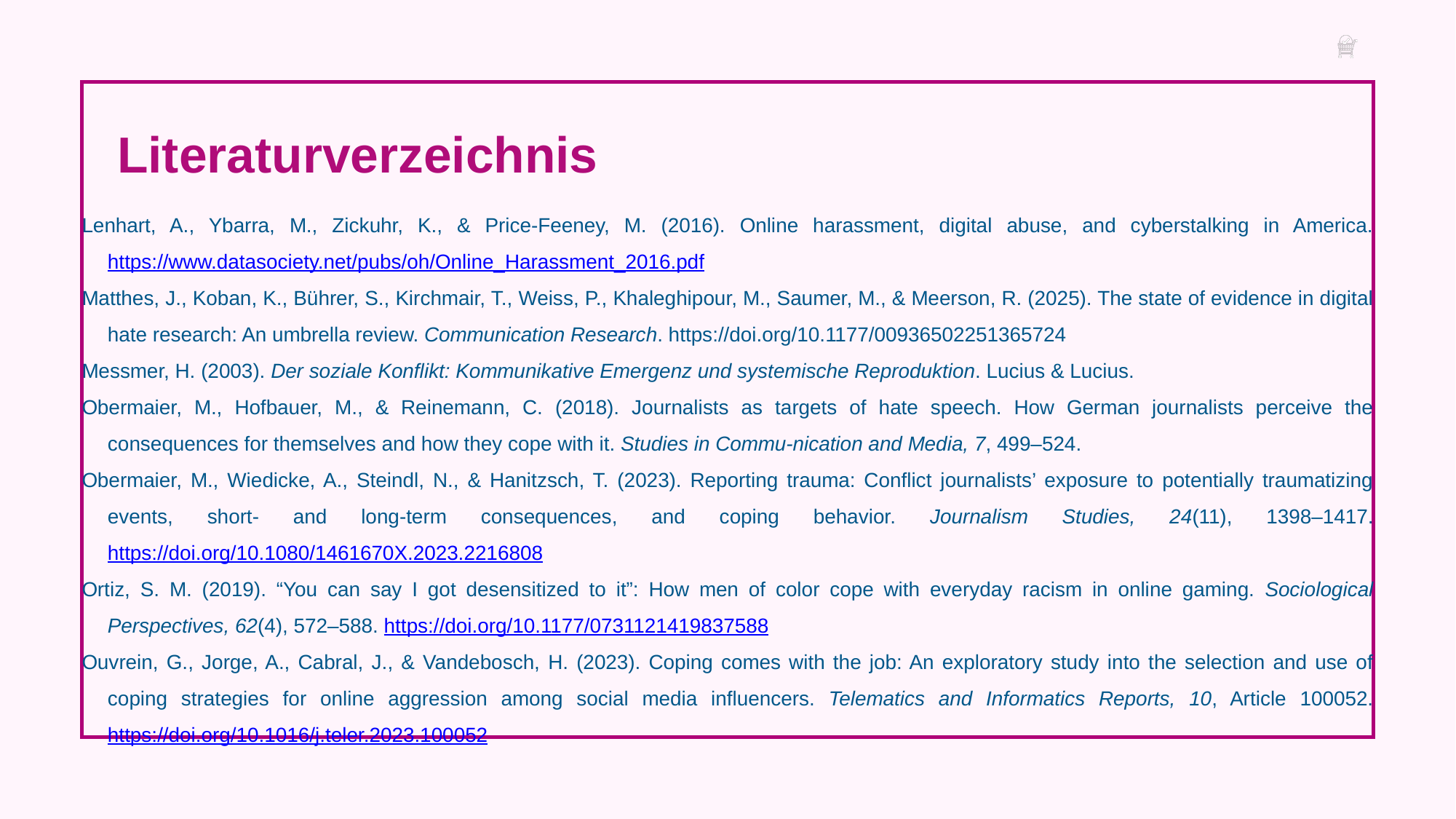

Literaturverzeichnis

Lenhart, A., Ybarra, M., Zickuhr, K., & Price-Feeney, M. (2016). Online harassment, digital abuse, and cyberstalking in America. https://www.datasociety.net/pubs/oh/Online_Harassment_2016.pdf
Matthes, J., Koban, K., Bührer, S., Kirchmair, T., Weiss, P., Khaleghipour, M., Saumer, M., & Meerson, R. (2025). The state of evidence in digital hate research: An umbrella review. Communication Research. https://doi.org/10.1177/00936502251365724
Messmer, H. (2003). Der soziale Konﬂikt: Kommunikative Emergenz und systemische Reproduktion. Lucius & Lucius.
Obermaier, M., Hofbauer, M., & Reinemann, C. (2018). Journalists as targets of hate speech. How German journalists perceive the consequences for themselves and how they cope with it. Studies in Commu-nication and Media, 7, 499–524.
Obermaier, M., Wiedicke, A., Steindl, N., & Hanitzsch, T. (2023). Reporting trauma: Conflict journalists’ exposure to potentially traumatizing events, short- and long-term consequences, and coping behavior. Journalism Studies, 24(11), 1398–1417. https://doi.org/10.1080/1461670X.2023.2216808
Ortiz, S. M. (2019). “You can say I got desensitized to it”: How men of color cope with everyday racism in online gaming. Sociological Perspectives, 62(4), 572–588. https://doi.org/10.1177/0731121419837588
Ouvrein, G., Jorge, A., Cabral, J., & Vandebosch, H. (2023). Coping comes with the job: An exploratory study into the selection and use of coping strategies for online aggression among social media influencers. Telematics and Informatics Reports, 10, Article 100052. https://doi.org/10.1016/j.teler.2023.100052